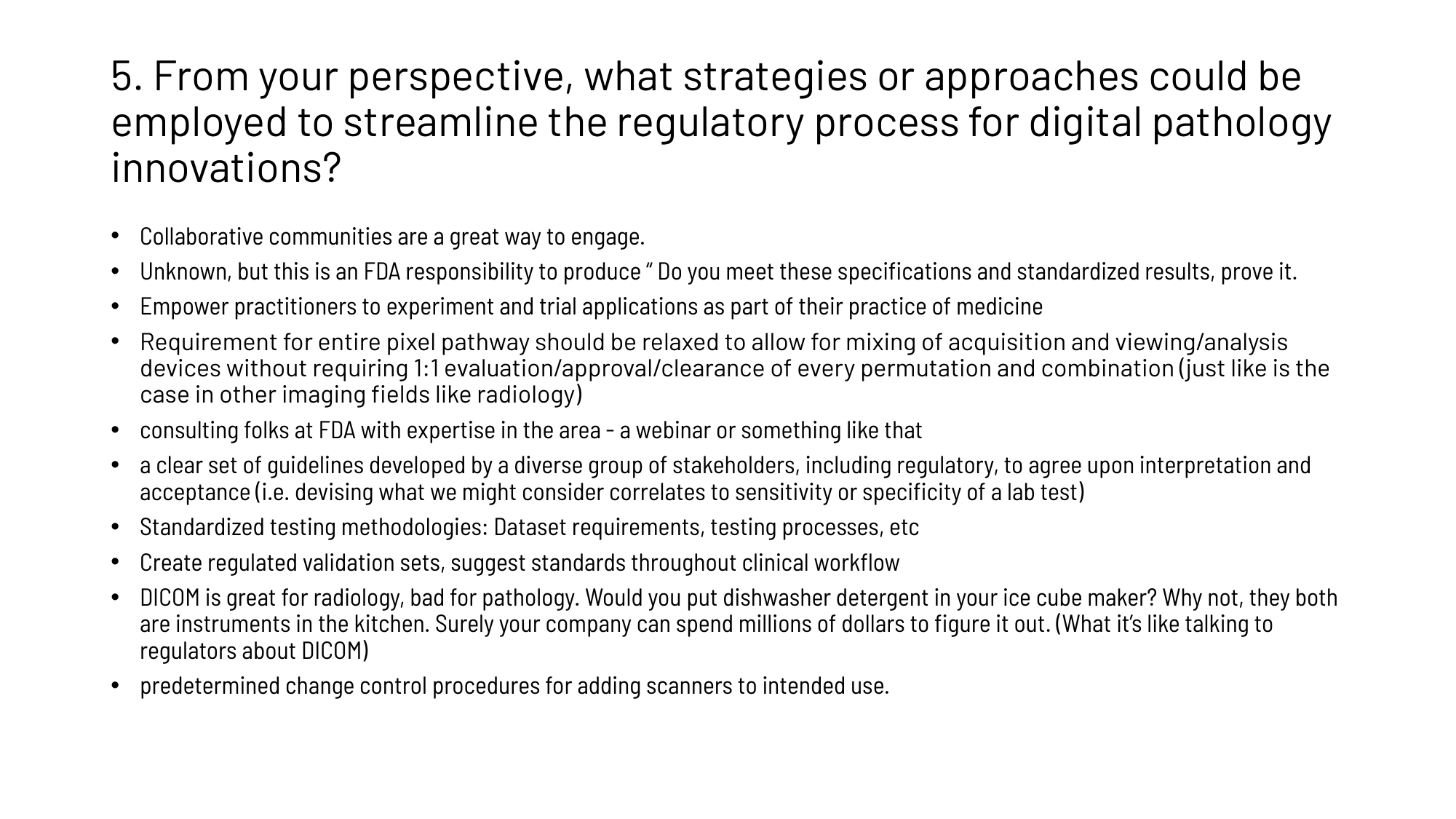

# 5. From your perspective, what strategies or approaches could be employed to streamline the regulatory process for digital pathology innovations?
Collaborative communities are a great way to engage.
Unknown, but this is an FDA responsibility to produce “ Do you meet these specifications and standardized results, prove it.
Empower practitioners to experiment and trial applications as part of their practice of medicine
Requirement for entire pixel pathway should be relaxed to allow for mixing of acquisition and viewing/analysis devices without requiring 1:1 evaluation/approval/clearance of every permutation and combination (just like is the case in other imaging fields like radiology)
consulting folks at FDA with expertise in the area - a webinar or something like that
a clear set of guidelines developed by a diverse group of stakeholders, including regulatory, to agree upon interpretation and acceptance (i.e. devising what we might consider correlates to sensitivity or specificity of a lab test)
Standardized testing methodologies: Dataset requirements, testing processes, etc
Create regulated validation sets, suggest standards throughout clinical workflow
DICOM is great for radiology, bad for pathology. Would you put dishwasher detergent in your ice cube maker? Why not, they both are instruments in the kitchen. Surely your company can spend millions of dollars to figure it out. (What it’s like talking to regulators about DICOM)
predetermined change control procedures for adding scanners to intended use.